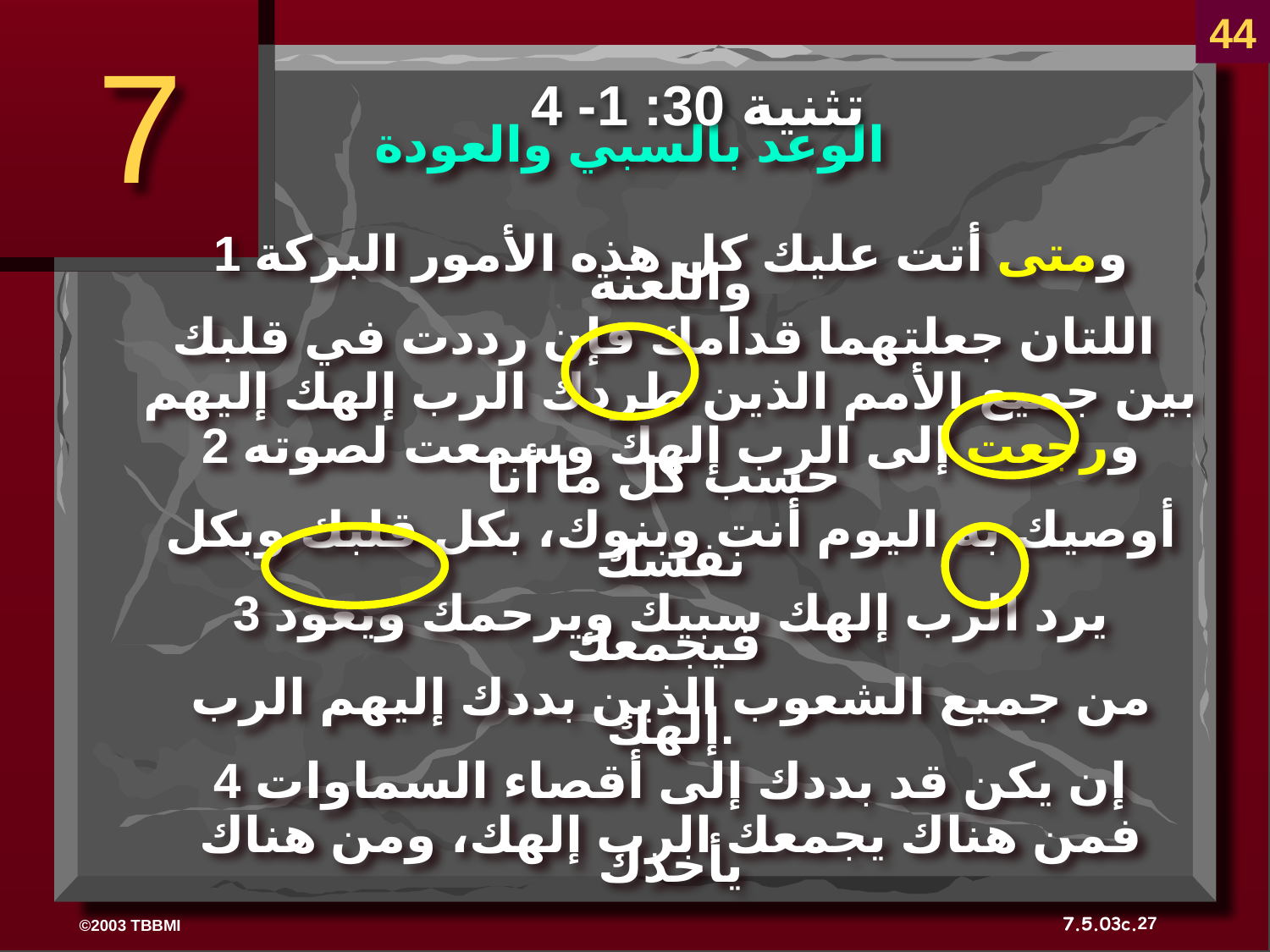

44

7
تثنية 30: 1- 4
الوعد بالسبي والعودة

1 ومتى أتت عليك كل هذه الأمور البركة واللعنة
اللتان جعلتهما قدامك فإن رددت في قلبك
بين جميع الأمم الذين طردك الرب إلهك إليهم
2 ورجعت إلى الرب إلهك وسمعت لصوته حسب كل ما أنا
أوصيك به اليوم أنت وبنوك، بكل قلبك وبكل نفسك
3 يرد الرب إلهك سبيك ويرحمك ويعود فيجمعك
من جميع الشعوب الذين بددك إليهم الرب إلهك.
4 إن يكن قد بددك إلى أقصاء السماوات
فمن هناك يجمعك الرب إلهك، ومن هناك يأخذك

27